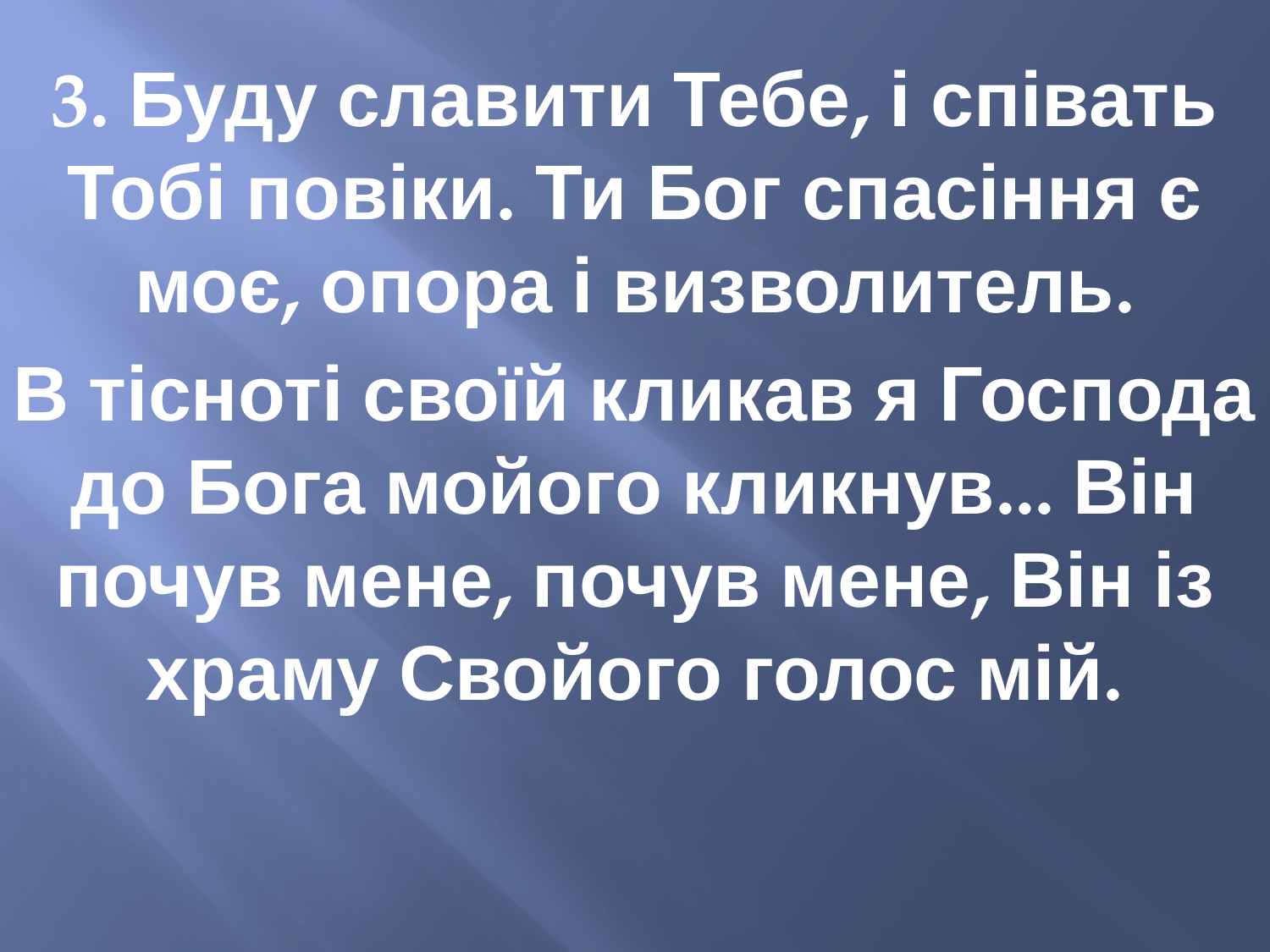

3. Буду славити Тебе, і співать Тобі повіки. Ти Бог спасіння є моє, опора і визволитель.
В тісноті своїй кликав я Господа до Бога мойого кликнув... Він почув мене, почув мене, Він із храму Свойого голос мій.